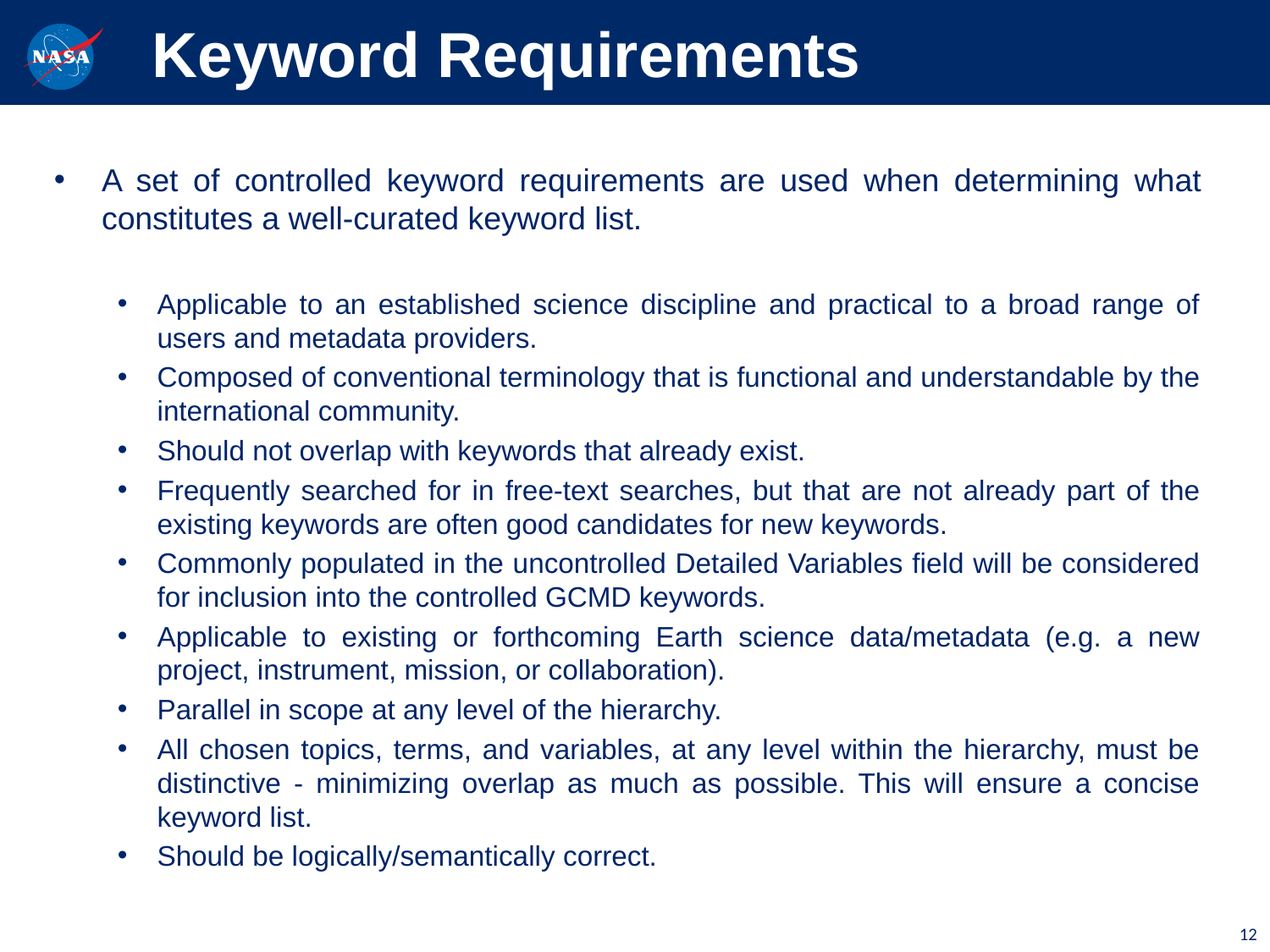

# Keyword Requirements
A set of controlled keyword requirements are used when determining what constitutes a well-curated keyword list.

Applicable to an established science discipline and practical to a broad range of users and metadata providers.
Composed of conventional terminology that is functional and understandable by the international community.
Should not overlap with keywords that already exist.
Frequently searched for in free-text searches, but that are not already part of the existing keywords are often good candidates for new keywords.
Commonly populated in the uncontrolled Detailed Variables field will be considered for inclusion into the controlled GCMD keywords.
Applicable to existing or forthcoming Earth science data/metadata (e.g. a new project, instrument, mission, or collaboration).
Parallel in scope at any level of the hierarchy.
All chosen topics, terms, and variables, at any level within the hierarchy, must be distinctive - minimizing overlap as much as possible. This will ensure a concise keyword list.
Should be logically/semantically correct.
12